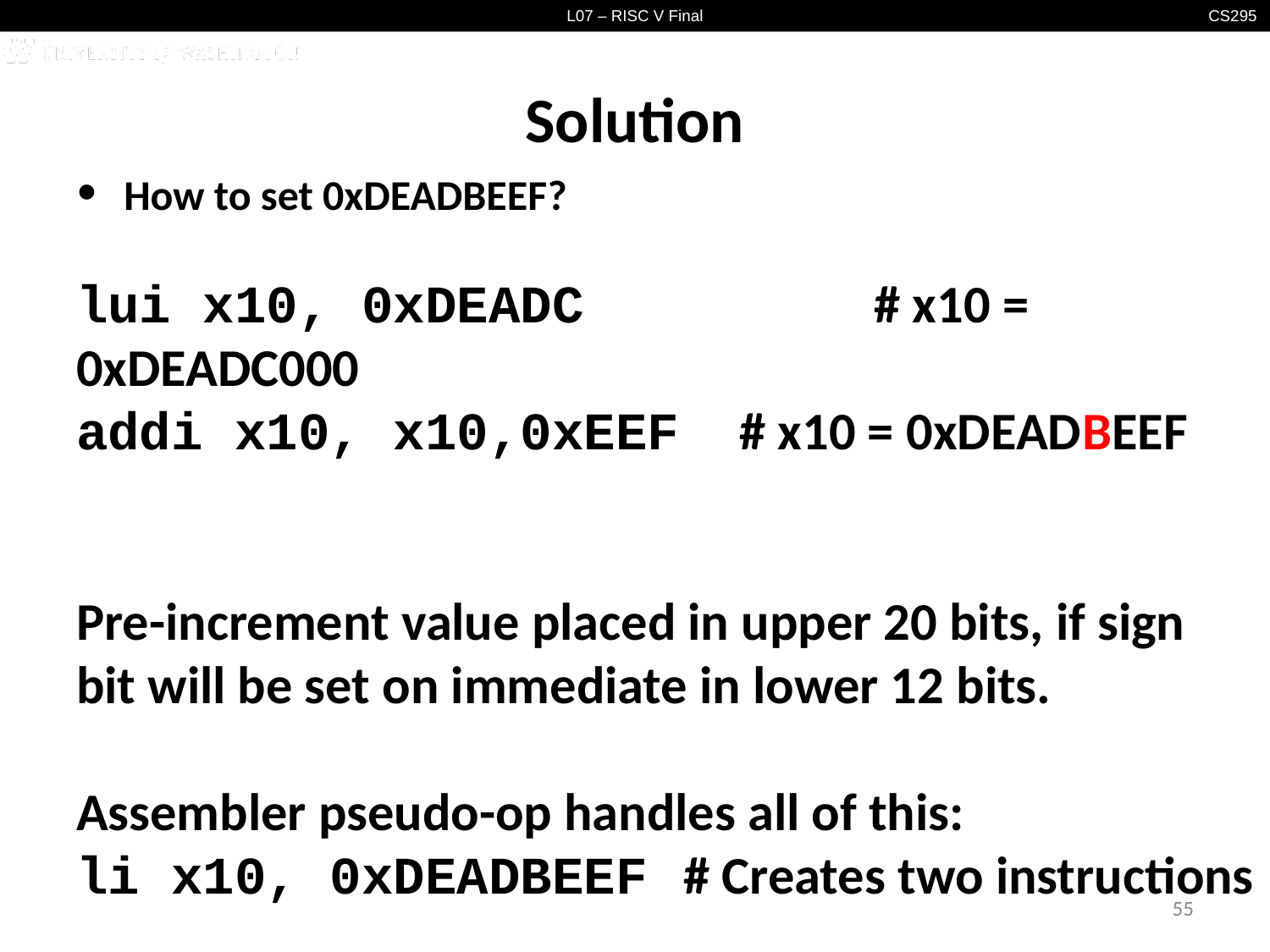

# Solution
How to set 0xDEADBEEF?

lui x10, 0xDEADC		   # x10 = 0xDEADC000
addi x10, x10,0xEEF     # x10 = 0xDEADBEEF

Pre-increment value placed in upper 20 bits, if sign bit will be set on immediate in lower 12 bits.

Assembler pseudo-op handles all of this:
li x10, 0xDEADBEEF   # Creates two instructions

55